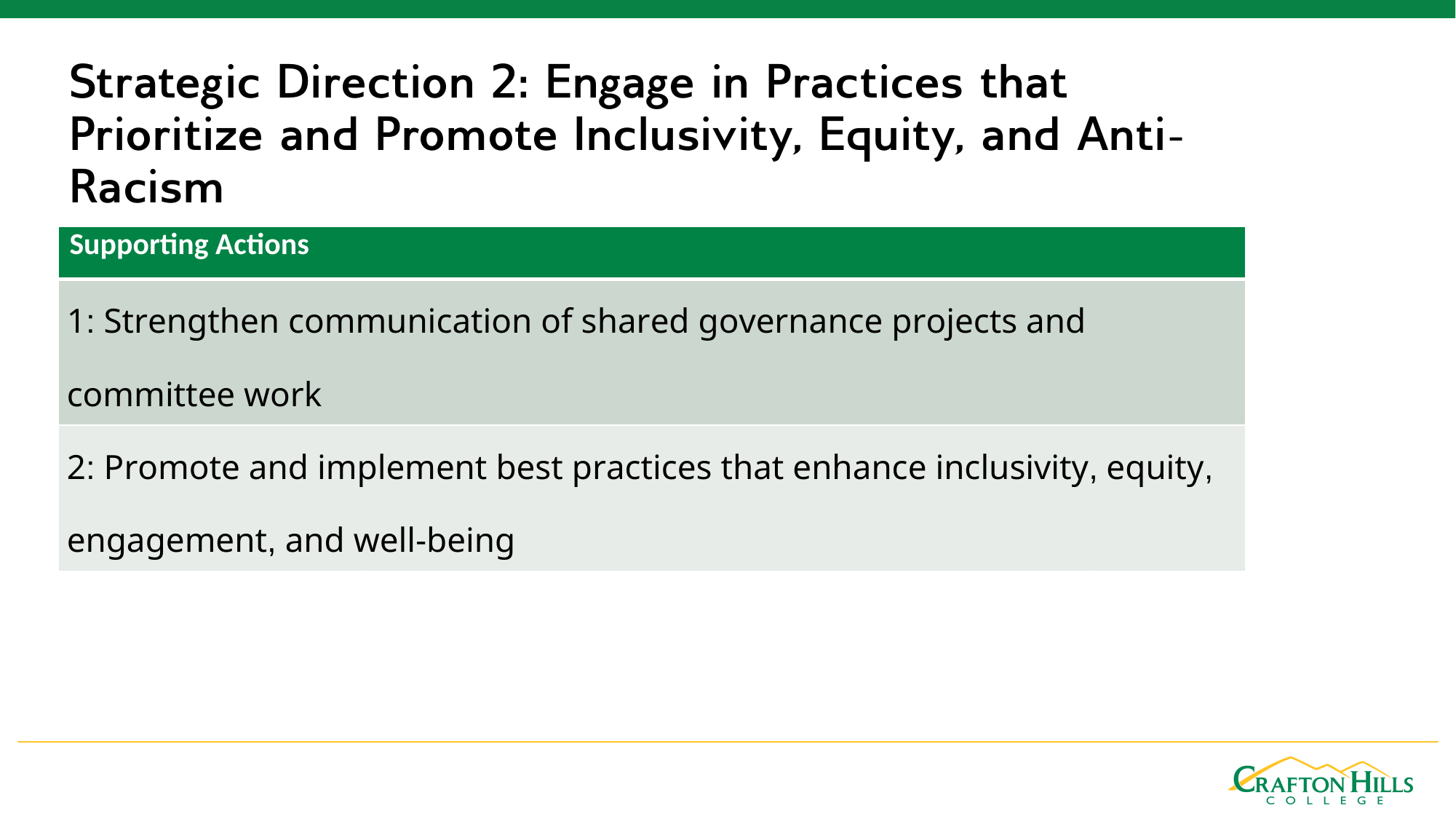

Strategic Direction 2: Engage in Practices that Prioritize and Promote Inclusivity, Equity, and Anti-Racism
| Supporting Actions |
| --- |
| 1: Strengthen communication of shared governance projects and committee work |
| 2: Promote and implement best practices that enhance inclusivity, equity, engagement, and well-being |